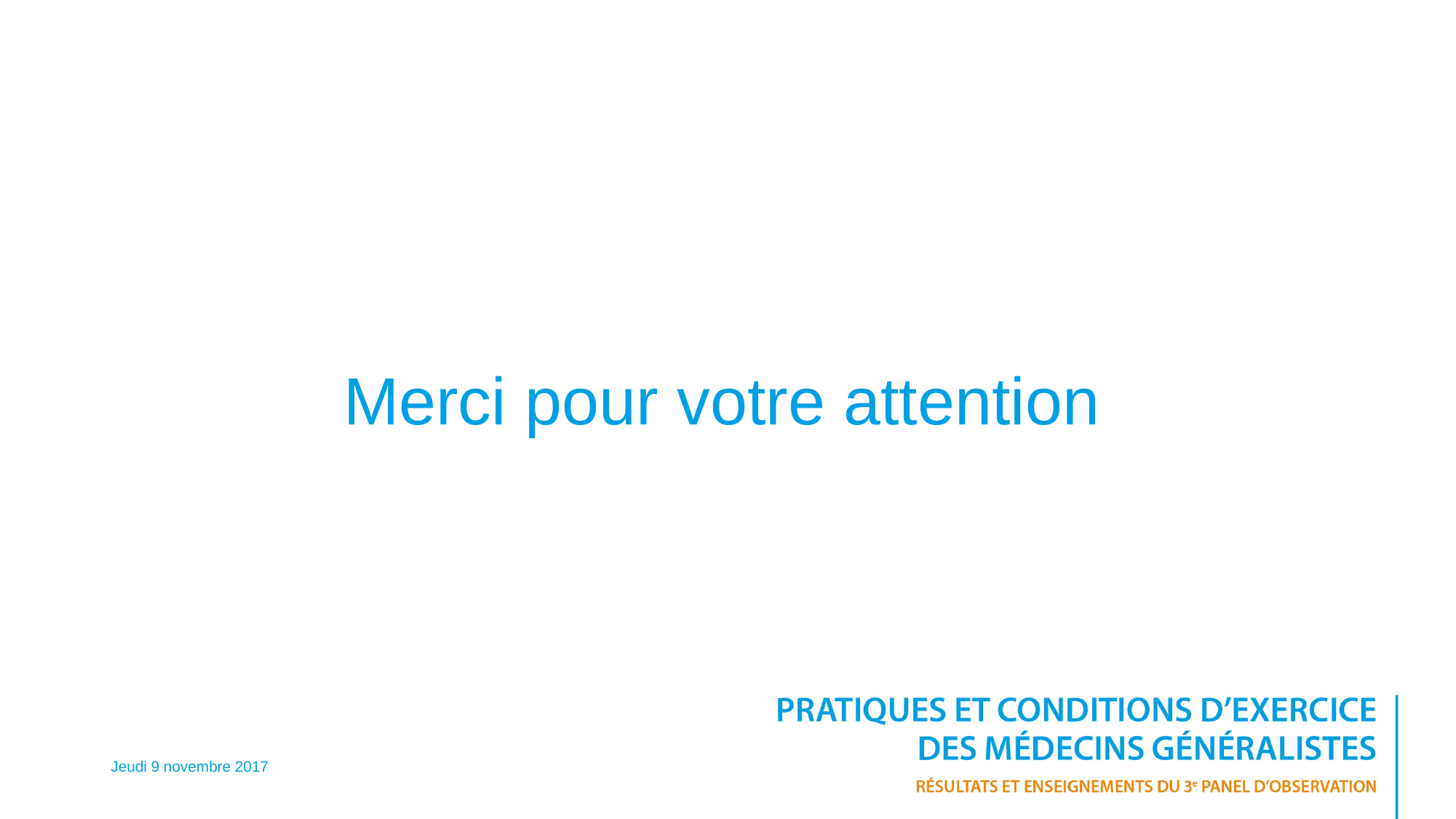

# Merci pour votre attention
Jeudi 9 novembre 2017